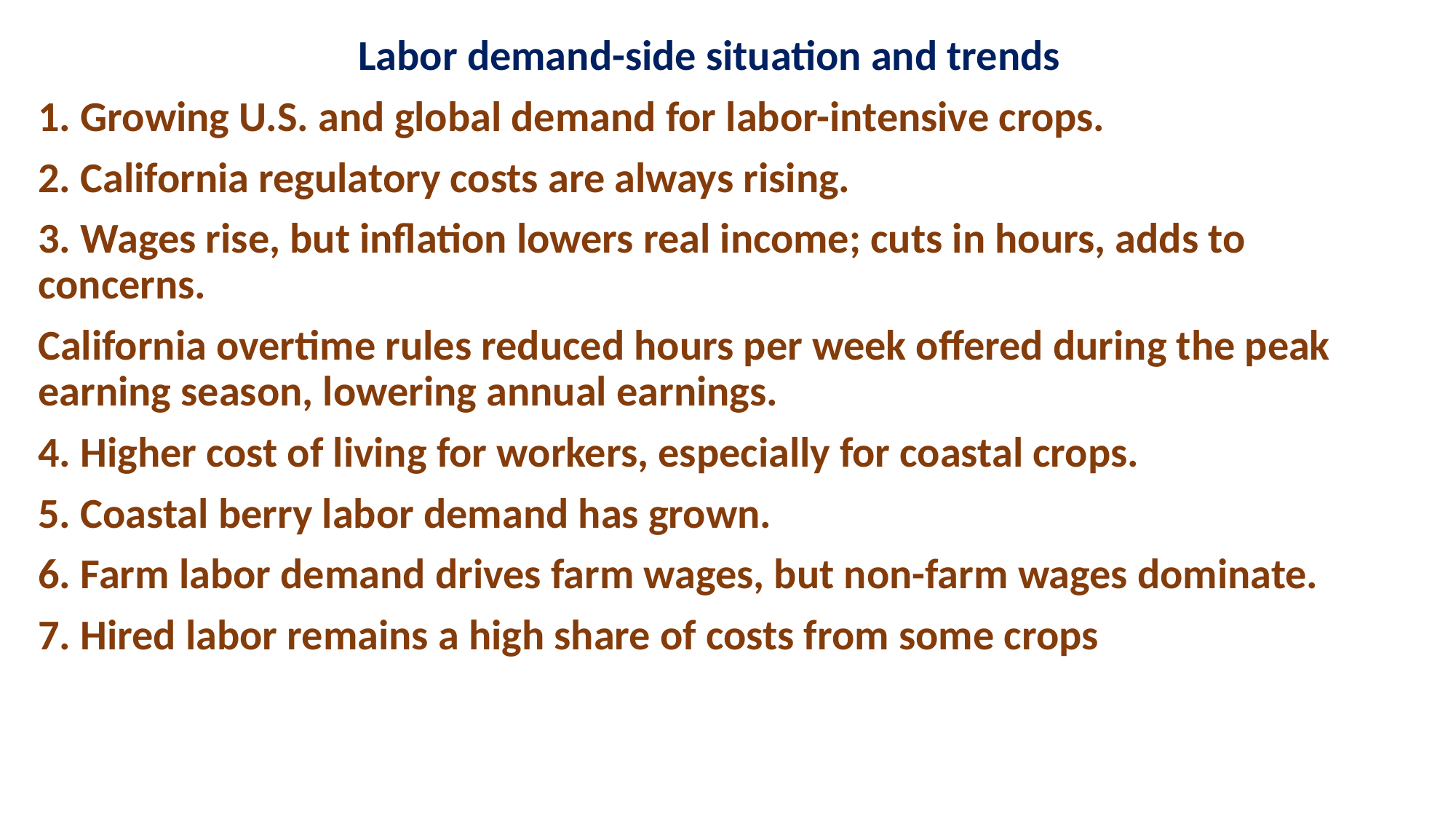

Labor demand-side situation and trends
1. Growing U.S. and global demand for labor-intensive crops.
2. California regulatory costs are always rising.
3. Wages rise, but inflation lowers real income; cuts in hours, adds to concerns.
California overtime rules reduced hours per week offered during the peak earning season, lowering annual earnings.
4. Higher cost of living for workers, especially for coastal crops.
5. Coastal berry labor demand has grown.
6. Farm labor demand drives farm wages, but non-farm wages dominate.
7. Hired labor remains a high share of costs from some crops